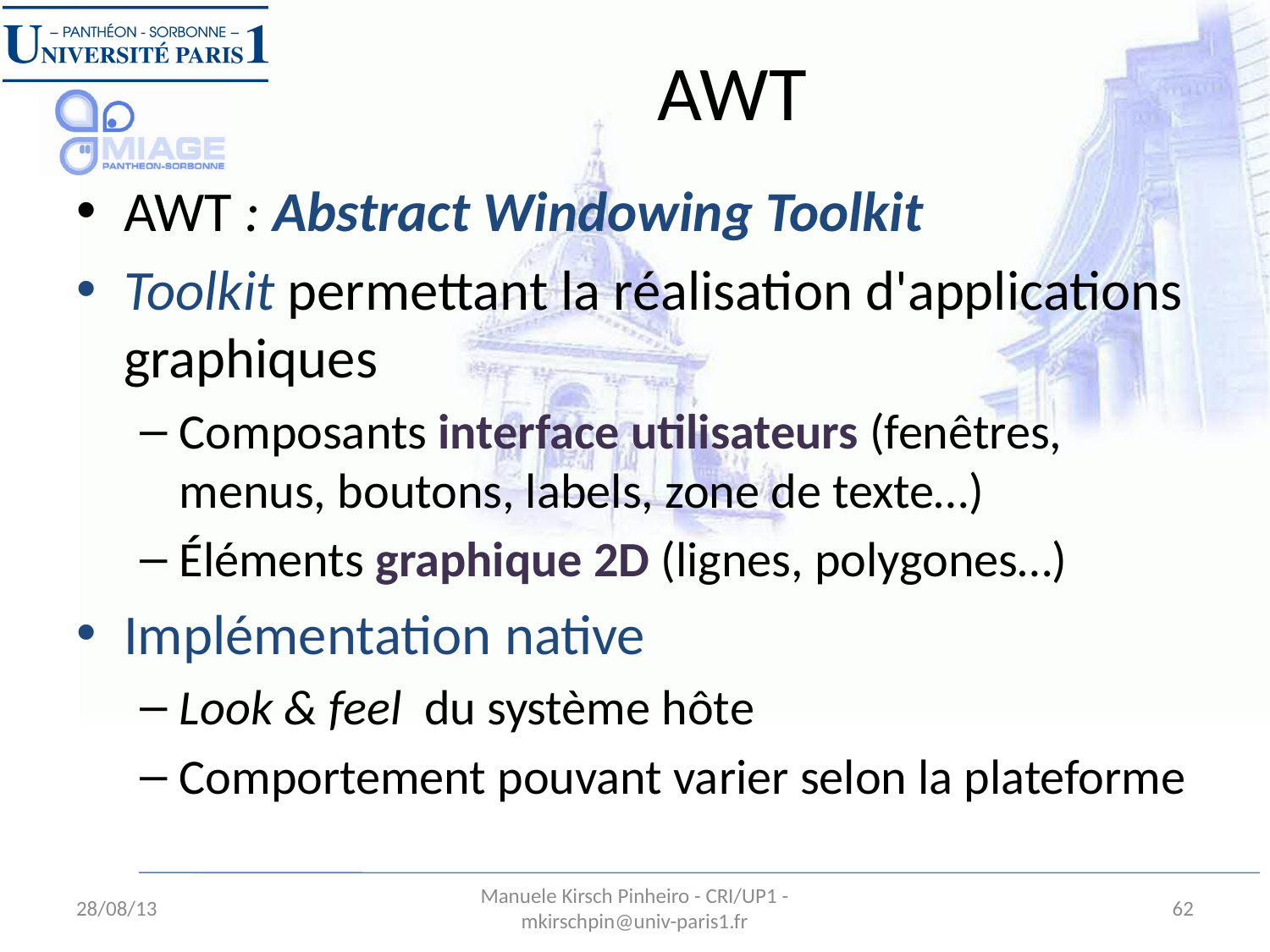

# AWT
AWT : Abstract Windowing Toolkit
Toolkit permettant la réalisation d'applications graphiques
Composants interface utilisateurs (fenêtres, menus, boutons, labels, zone de texte…)
Éléments graphique 2D (lignes, polygones…)
Implémentation native
Look & feel  du système hôte
Comportement pouvant varier selon la plateforme
28/08/13
Manuele Kirsch Pinheiro - CRI/UP1 - mkirschpin@univ-paris1.fr
62